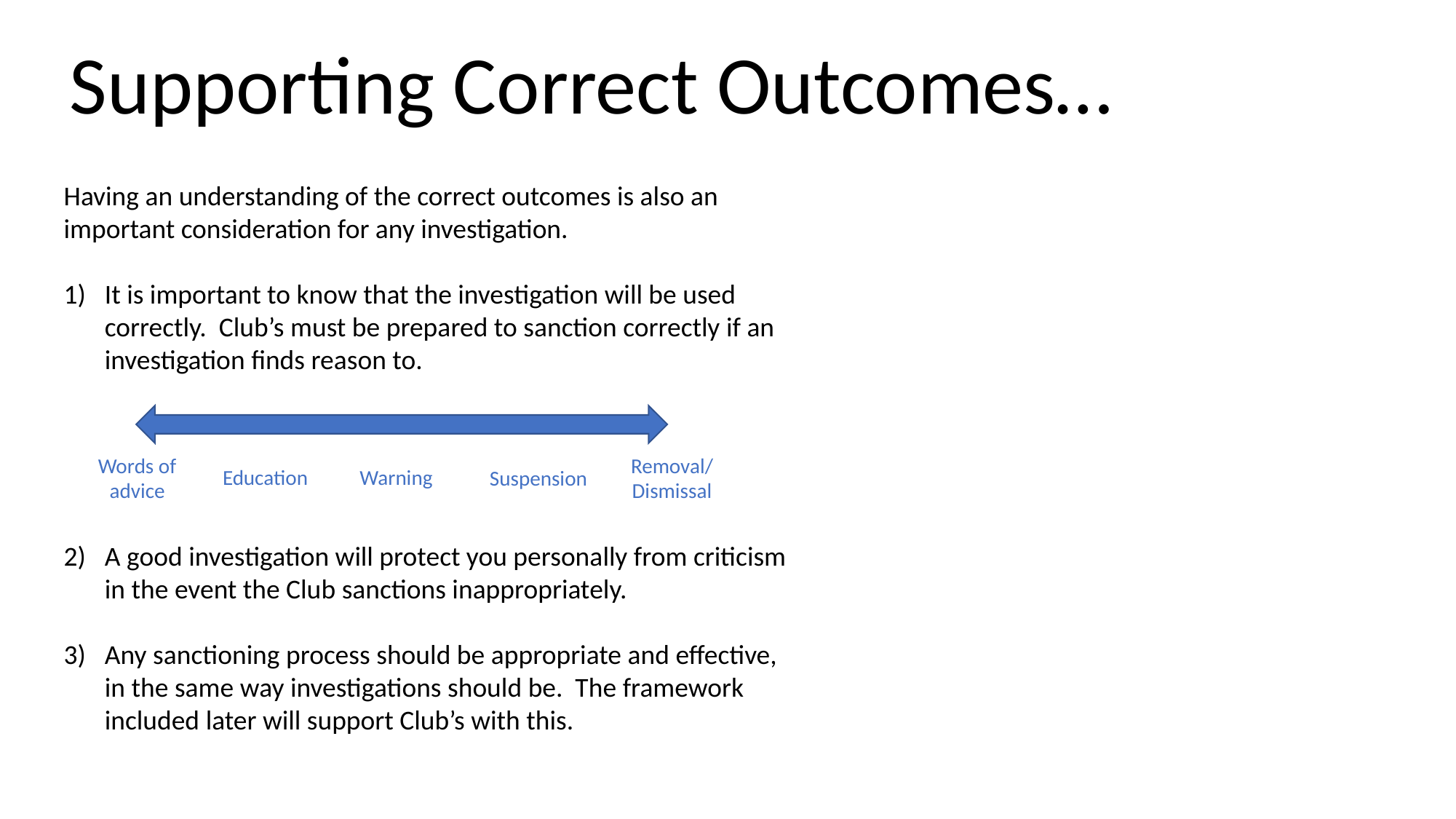

Supporting Correct Outcomes…
Having an understanding of the correct outcomes is also an important consideration for any investigation.

It is important to know that the investigation will be used correctly.  Club’s must be prepared to sanction correctly if an investigation finds reason to.

A good investigation will protect you personally from criticism in the event the Club sanctions inappropriately.

Any sanctioning process should be appropriate and effective, in the same way investigations should be.  The framework included later will support Club’s with this.

Words of advice
Removal/Dismissal
Education
Warning
Suspension